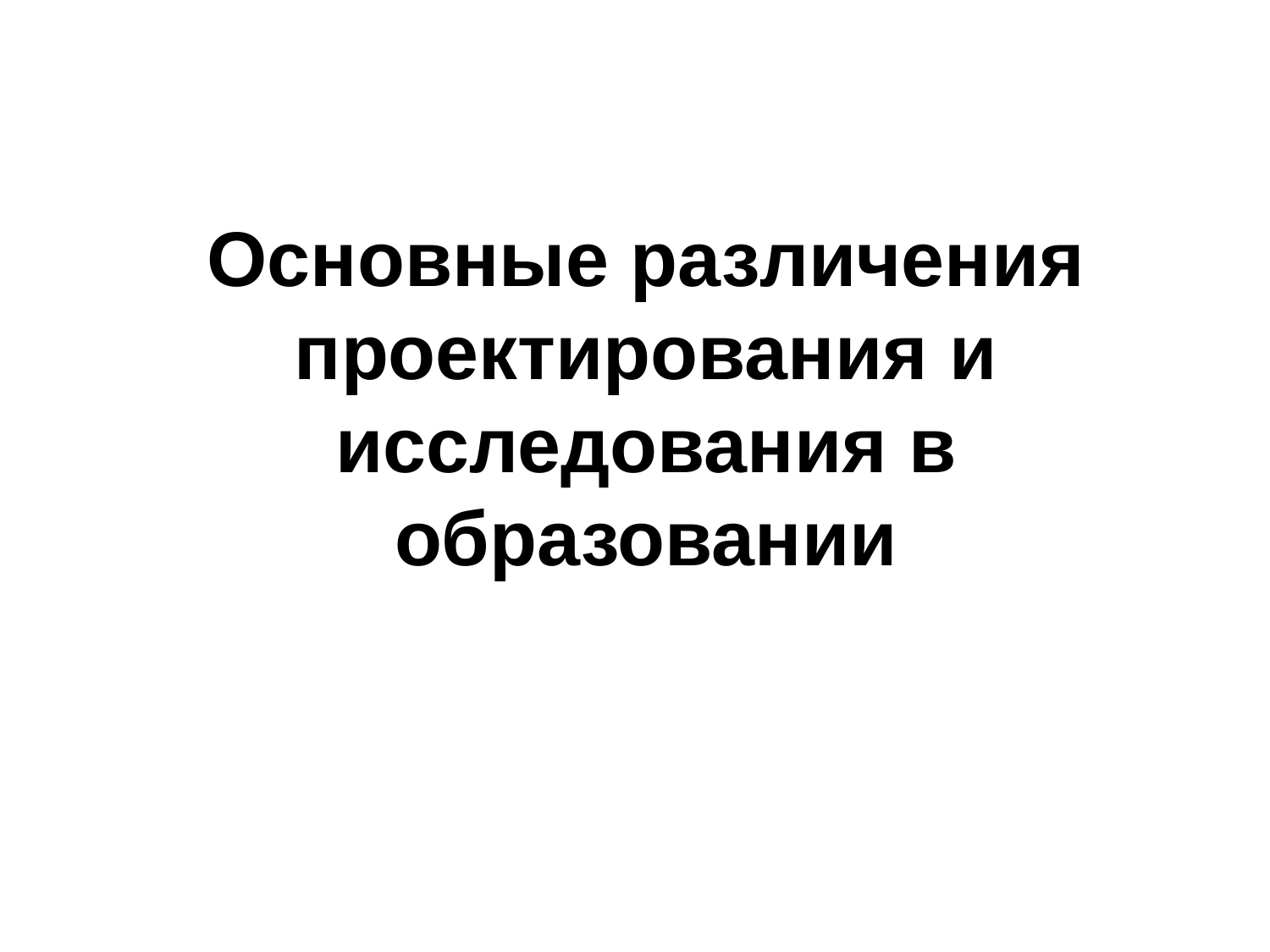

# Основные различения проектирования и исследования в образовании